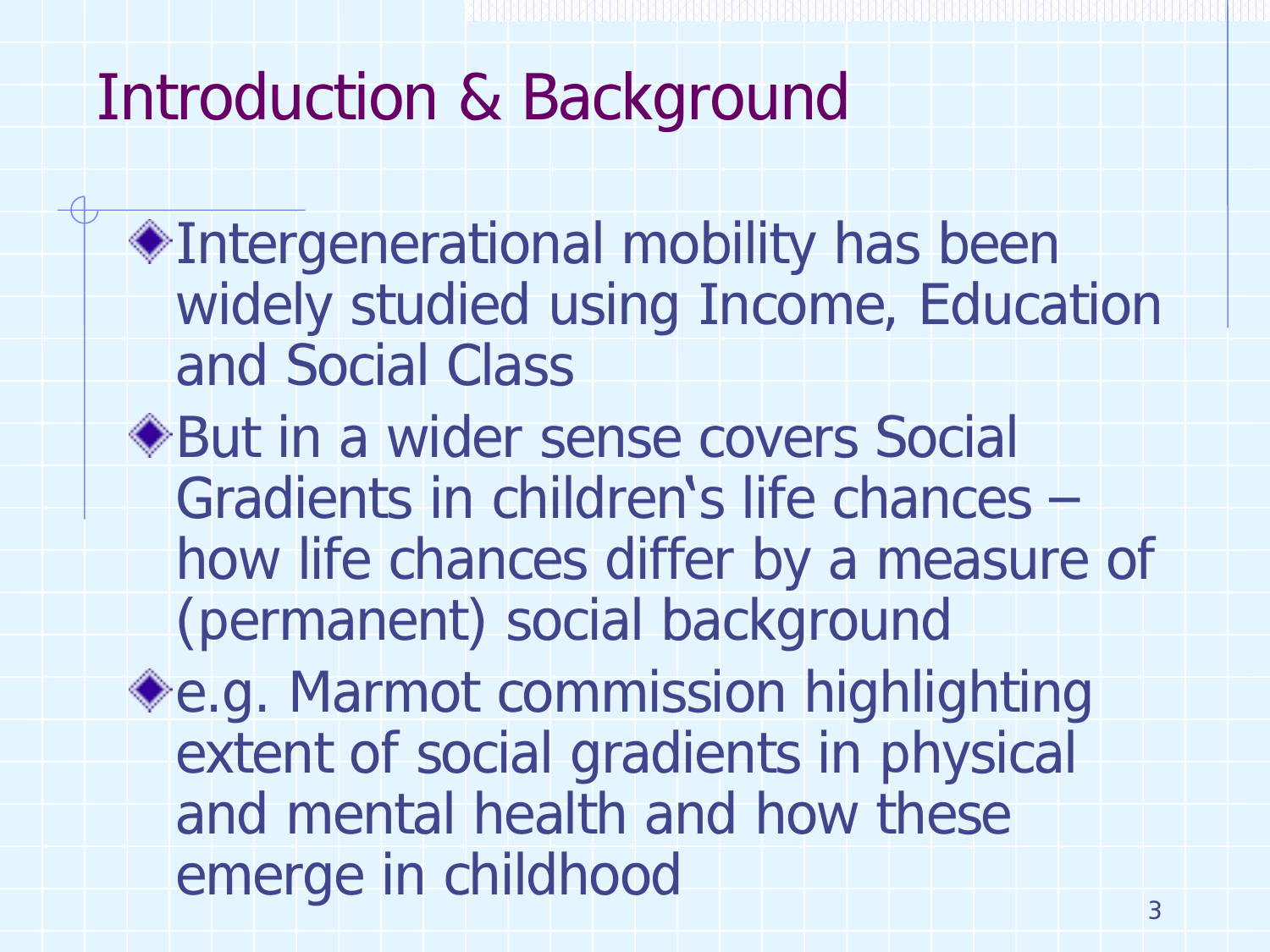

# Introduction & Background
Intergenerational mobility has been widely studied using Income, Education and Social Class
But in a wider sense covers Social Gradients in children‘s life chances – how life chances differ by a measure of (permanent) social background
e.g. Marmot commission highlighting extent of social gradients in physical and mental health and how these emerge in childhood
3